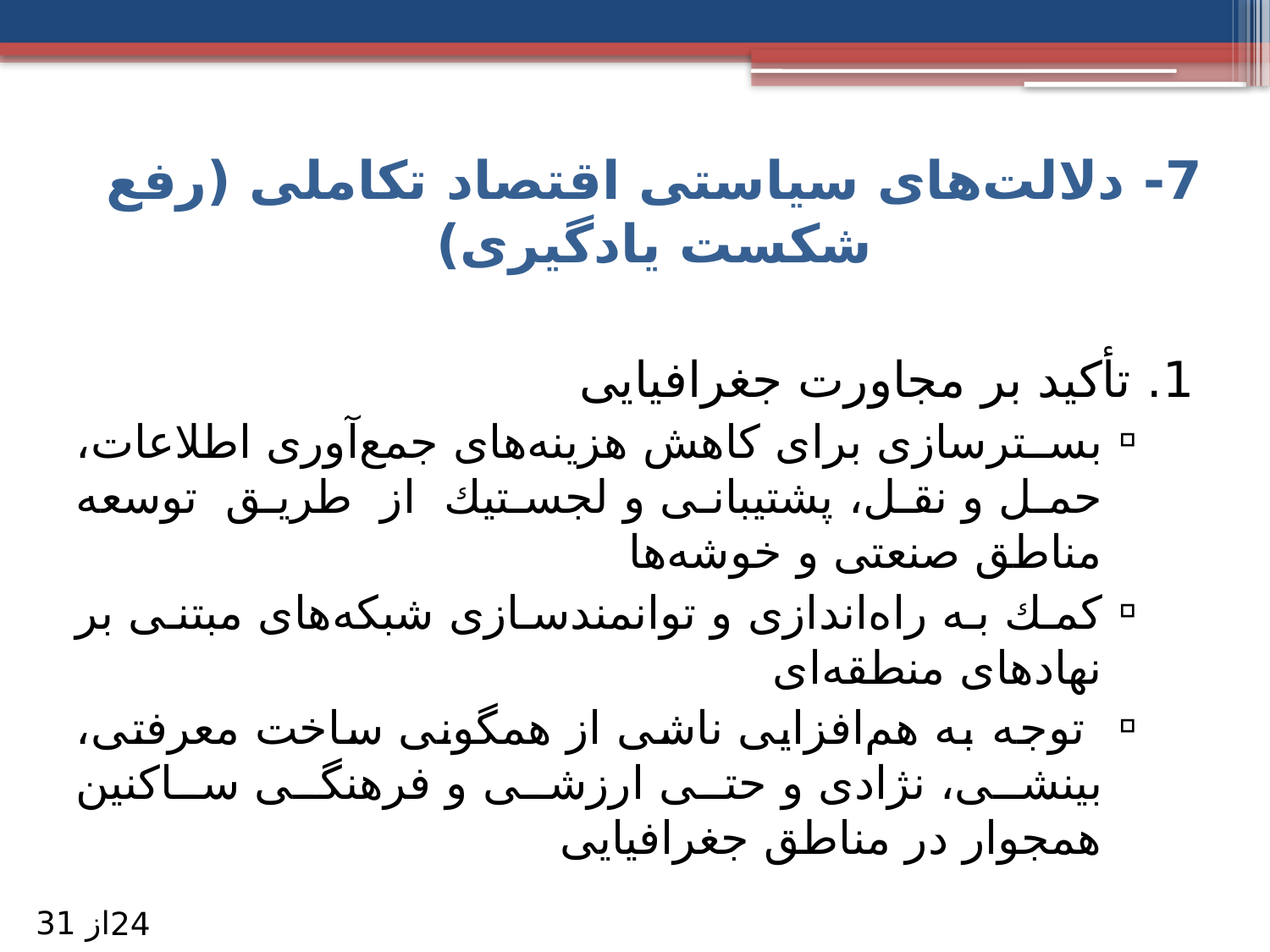

# 7- دلالت‌های سياستی اقتصاد تکاملی (رفع شکست يادگيری)
1. تأکید بر مجاورت جغرافیایی
بسترسازی برای كاهش هزینه‌های جمع‌آوری اطلاعات، حمل و نقل، پشتیبانی و لجستیك از طریق توسعه مناطق صنعتی و خوشه‌ها
كمك به راه‌اندازی و توانمندسازی شبكه‌های مبتنی بر نهادهای منطقه‌ای
 توجه به هم‌افزایی ناشی از همگونی ساخت معرفتی، بینشی، نژادی و حتی ارزشی و فرهنگی ساكنین همجوار در مناطق جغرافیایی
از 31
24